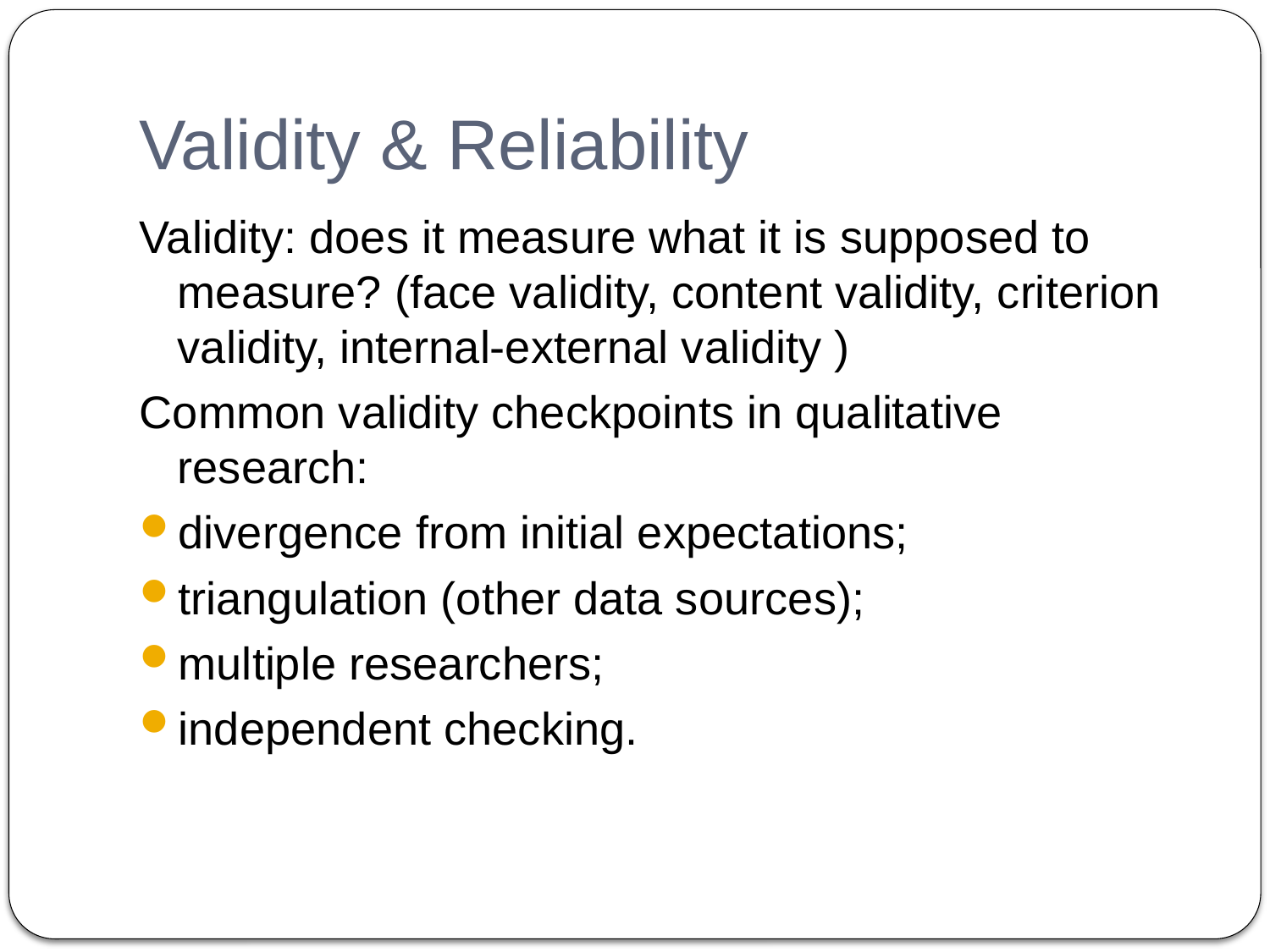

# Validity & Reliability
Validity: does it measure what it is supposed to measure? (face validity, content validity, criterion validity, internal-external validity )
Common validity checkpoints in qualitative research:
divergence from initial expectations;
triangulation (other data sources);
multiple researchers;
independent checking.